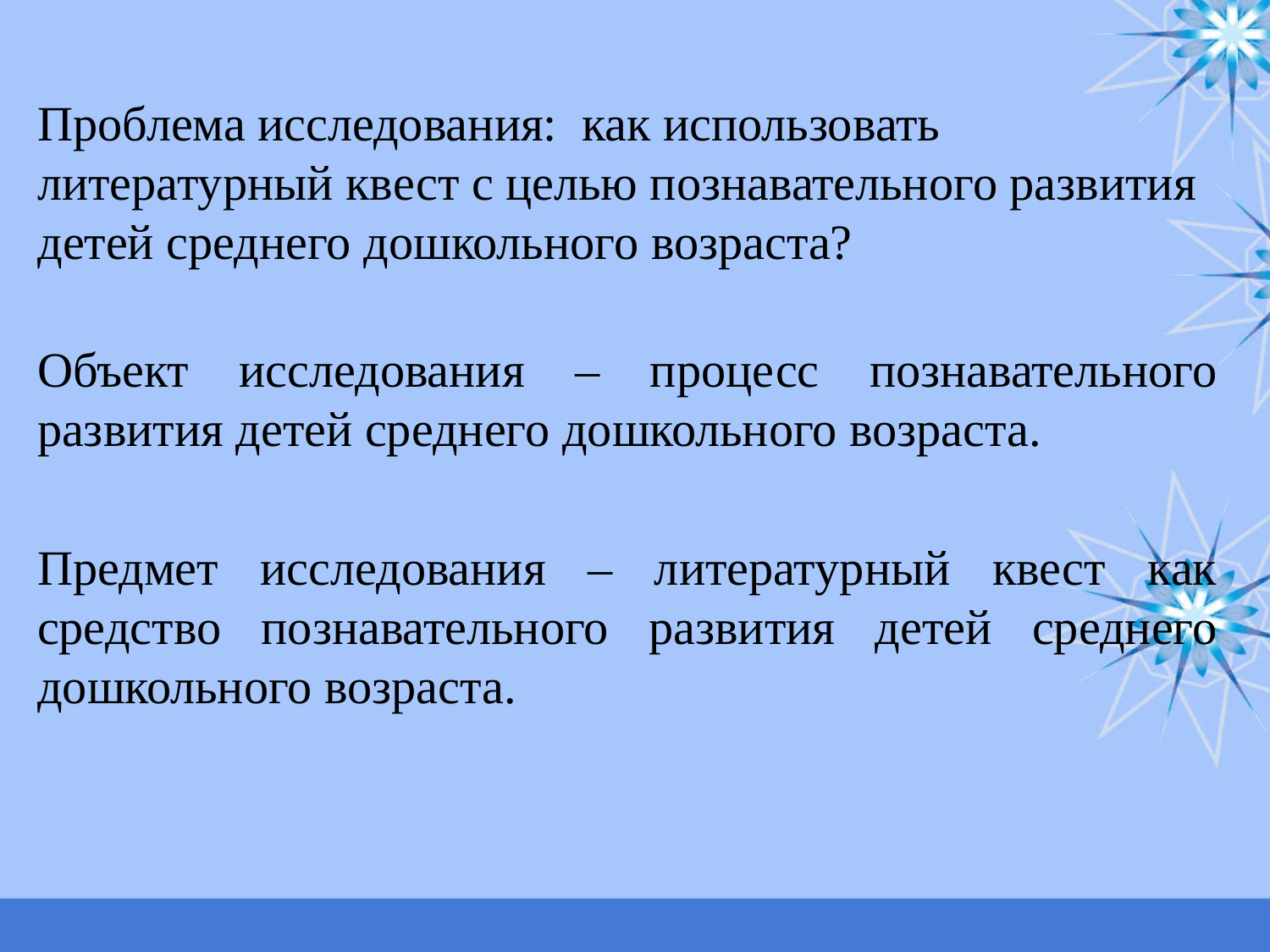

Проблема исследования:  как использовать литературный квест с целью познавательного развития детей среднего дошкольного возраста?

Объект исследования – процесс познавательного развития детей среднего дошкольного возраста.

Предмет исследования – литературный квест как средство познавательного развития детей среднего дошкольного возраста.